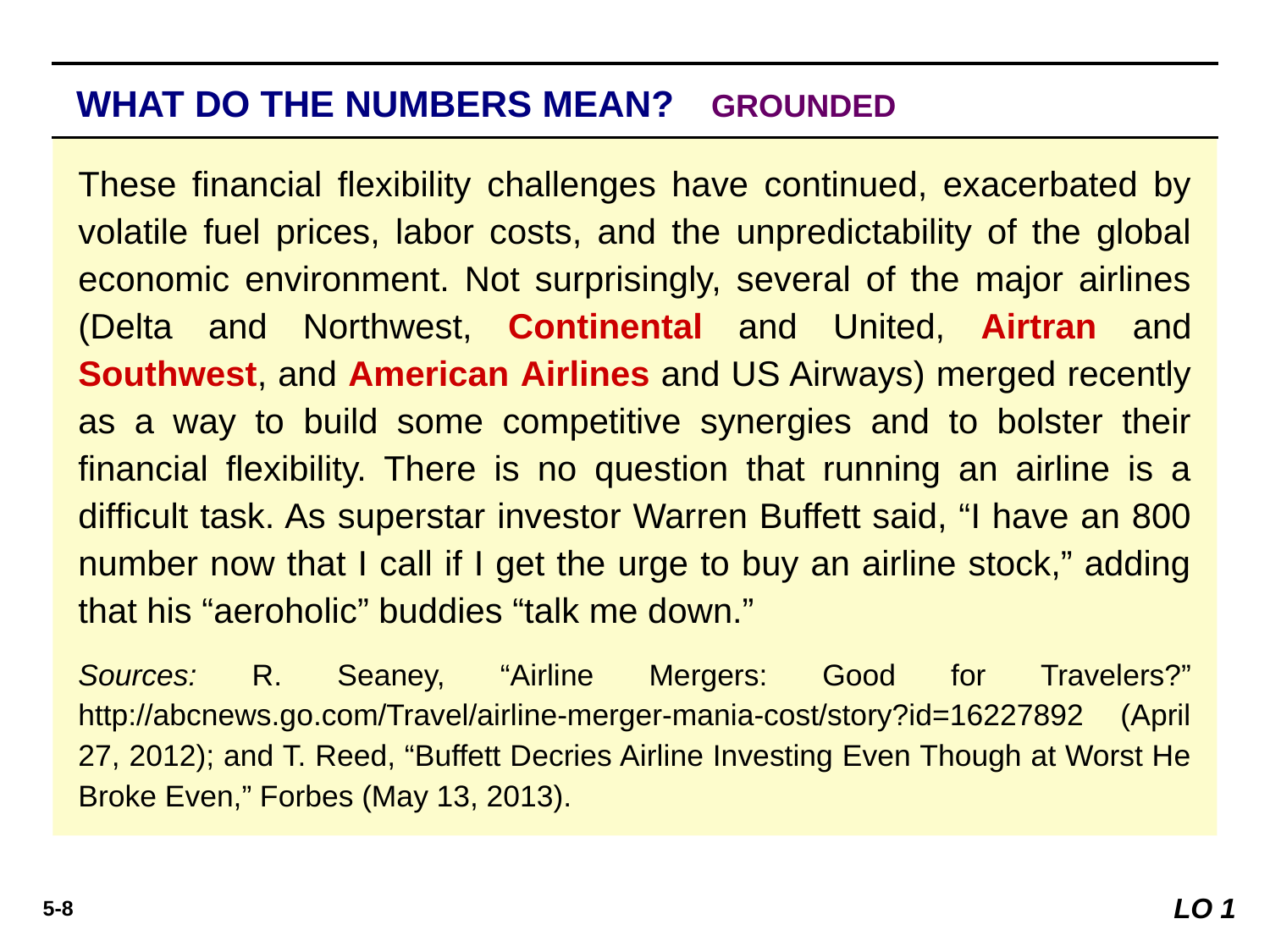

WHAT DO THE NUMBERS MEAN?  	GROUNDED
WHAT’S YOUR PRINCIPLE
These ﬁnancial ﬂexibility challenges have continued, exacerbated by volatile fuel prices, labor costs, and the unpredictability of the global economic environment. Not surprisingly, several of the major airlines (Delta and Northwest, Continental and United, Airtran and Southwest, and American Airlines and US Airways) merged recently as a way to build some competitive synergies and to bolster their ﬁnancial ﬂexibility. There is no question that running an airline is a difﬁcult task. As superstar investor Warren Buffett said, “I have an 800 number now that I call if I get the urge to buy an airline stock,” adding that his “aeroholic” buddies “talk me down.”
Sources: R. Seaney, “Airline Mergers: Good for Travelers?” http://abcnews.go.com/Travel/airline-merger-mania-cost/story?id=16227892 (April 27, 2012); and T. Reed, “Buffett Decries Airline Investing Even Though at Worst He Broke Even,” Forbes (May 13, 2013).
LO 1